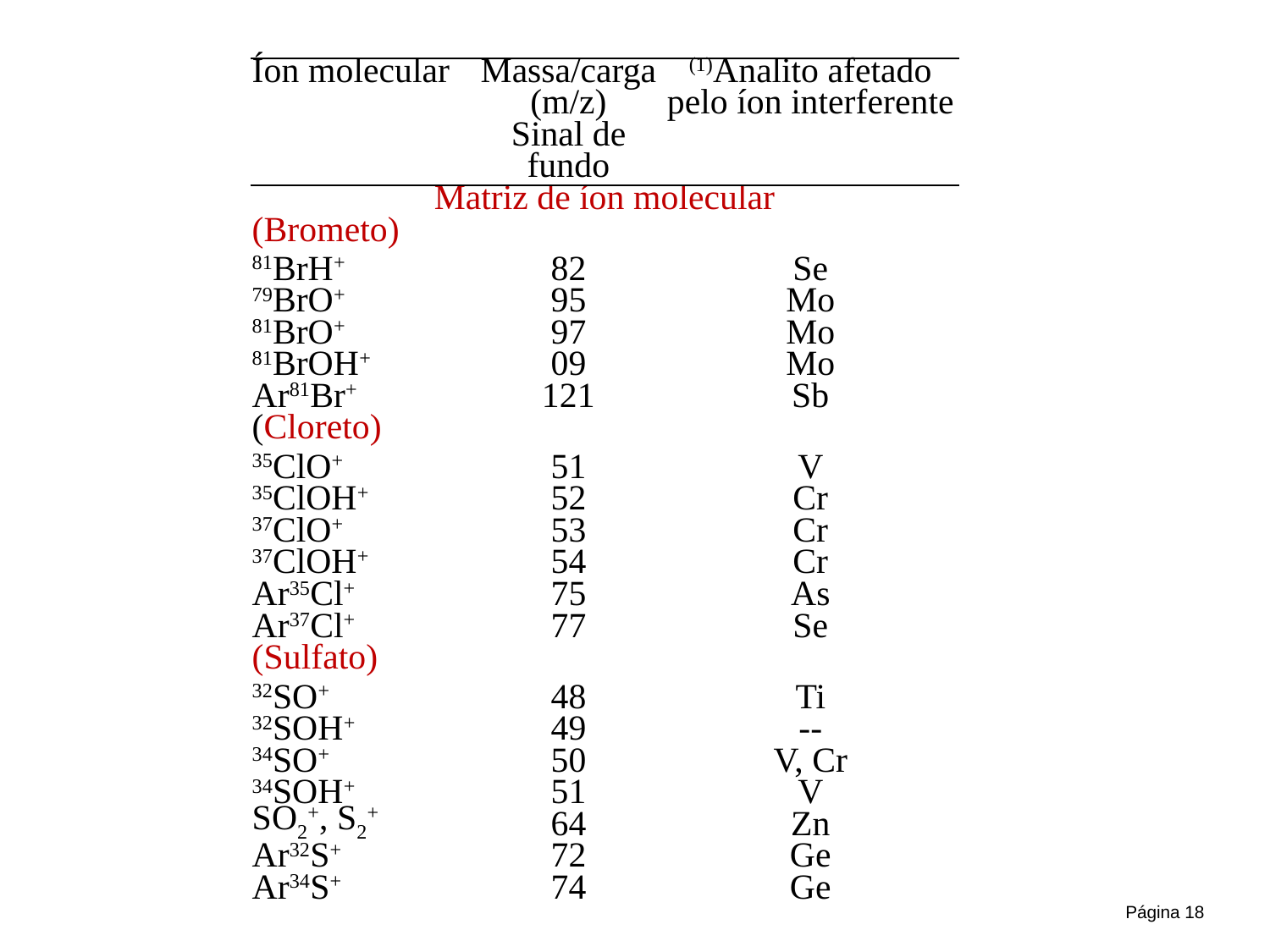

| Íon molecular | Massa/carga (m/z) | (1)Analito afetado pelo íon interferente |
| --- | --- | --- |
|  | Sinal de fundo |  |
| Matriz de íon molecular |  |  |
| (Brometo) |  |  |
| 81BrH+ | 82 | Se |
| 79BrO+ | 95 | Mo |
| 81BrO+ | 97 | Mo |
| 81BrOH+ | 09 | Mo |
| Ar81Br+ | 121 | Sb |
| (Cloreto) |  |  |
| 35ClO+ | 51 | V |
| 35ClOH+ | 52 | Cr |
| 37ClO+ | 53 | Cr |
| 37ClOH+ | 54 | Cr |
| Ar35Cl+ | 75 | As |
| Ar37Cl+ | 77 | Se |
| (Sulfato) |  |  |
| 32SO+ | 48 | Ti |
| 32SOH+ | 49 | -- |
| 34SO+ | 50 | V, Cr |
| 34SOH+ | 51 | V |
| SO2+, S2+ | 64 | Zn |
| Ar32S+ | 72 | Ge |
| Ar34S+ | 74 | Ge |
Página 18